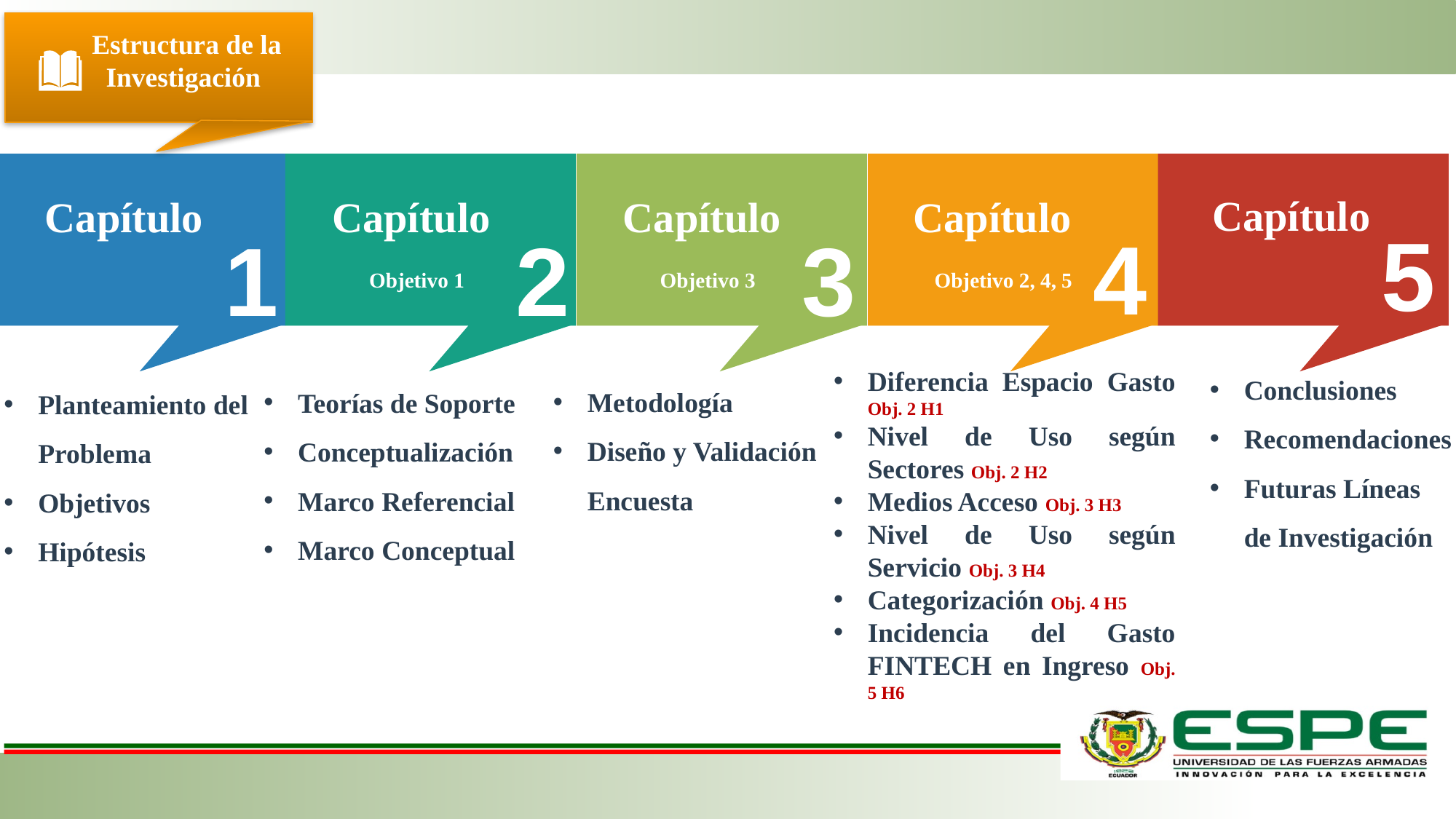

Estructura de la Investigación

Capítulo
Capítulo
Capítulo

       Objetivo 1
Capítulo

       Objetivo 3
Capítulo

    Objetivo 2, 4, 5
5
4
1
2
3
Conclusiones
Recomendaciones
Futuras Líneas de Investigación
Diferencia Espacio Gasto Obj. 2 H1
Nivel de Uso según Sectores Obj. 2 H2
Medios Acceso Obj. 3 H3
Nivel de Uso según Servicio Obj. 3 H4
Categorización Obj. 4 H5
Incidencia del Gasto FINTECH en Ingreso Obj. 5 H6

Metodología
Diseño y Validación Encuesta
Teorías de Soporte
Conceptualización
Marco Referencial
Marco Conceptual
Planteamiento del Problema
Objetivos
Hipótesis